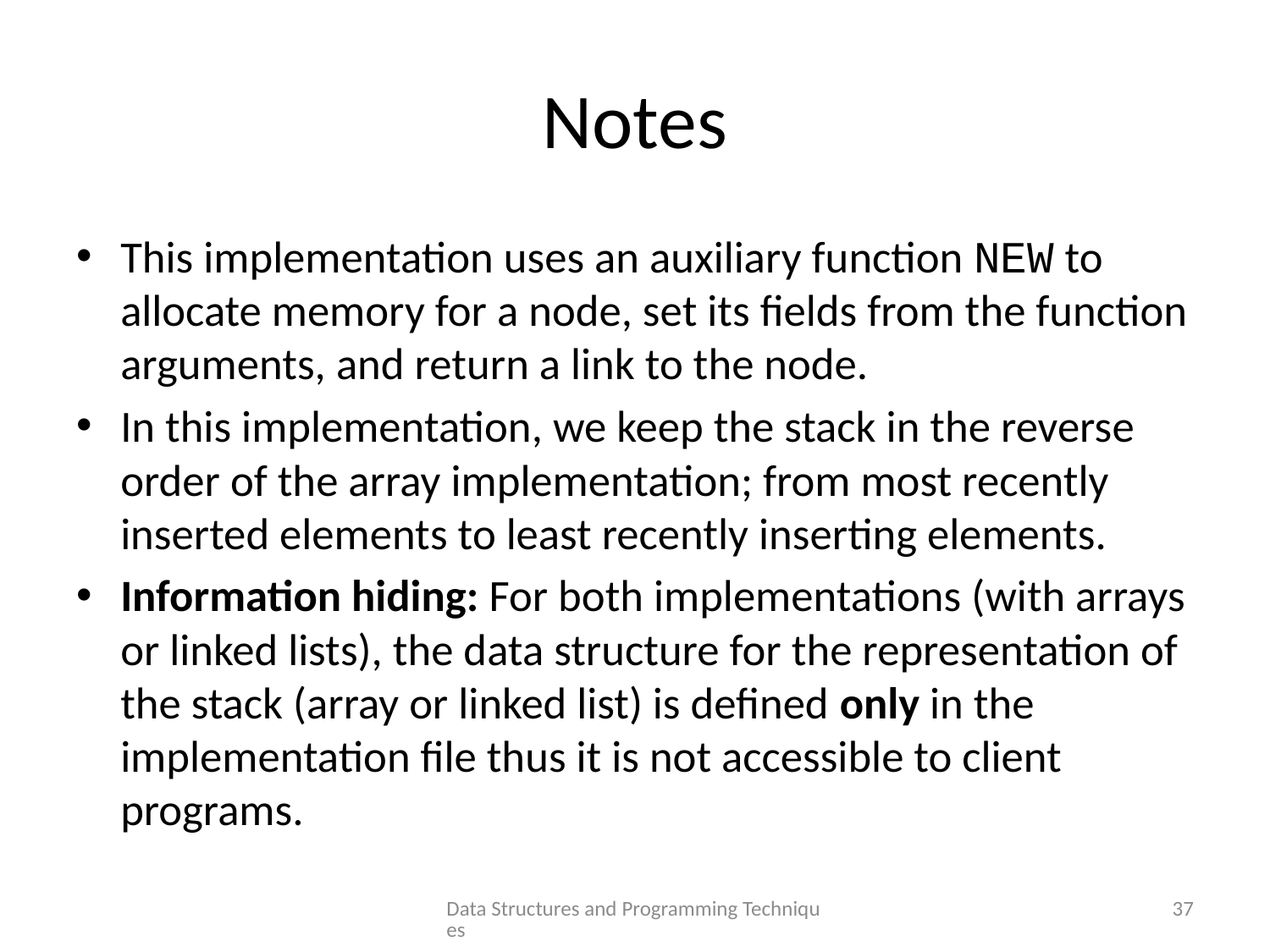

# Notes
This implementation uses an auxiliary function NEW to allocate memory for a node, set its fields from the function arguments, and return a link to the node.
In this implementation, we keep the stack in the reverse order of the array implementation; from most recently inserted elements to least recently inserting elements.
Information hiding: For both implementations (with arrays or linked lists), the data structure for the representation of the stack (array or linked list) is defined only in the implementation file thus it is not accessible to client programs.

Data Structures and Programming Techniques
37